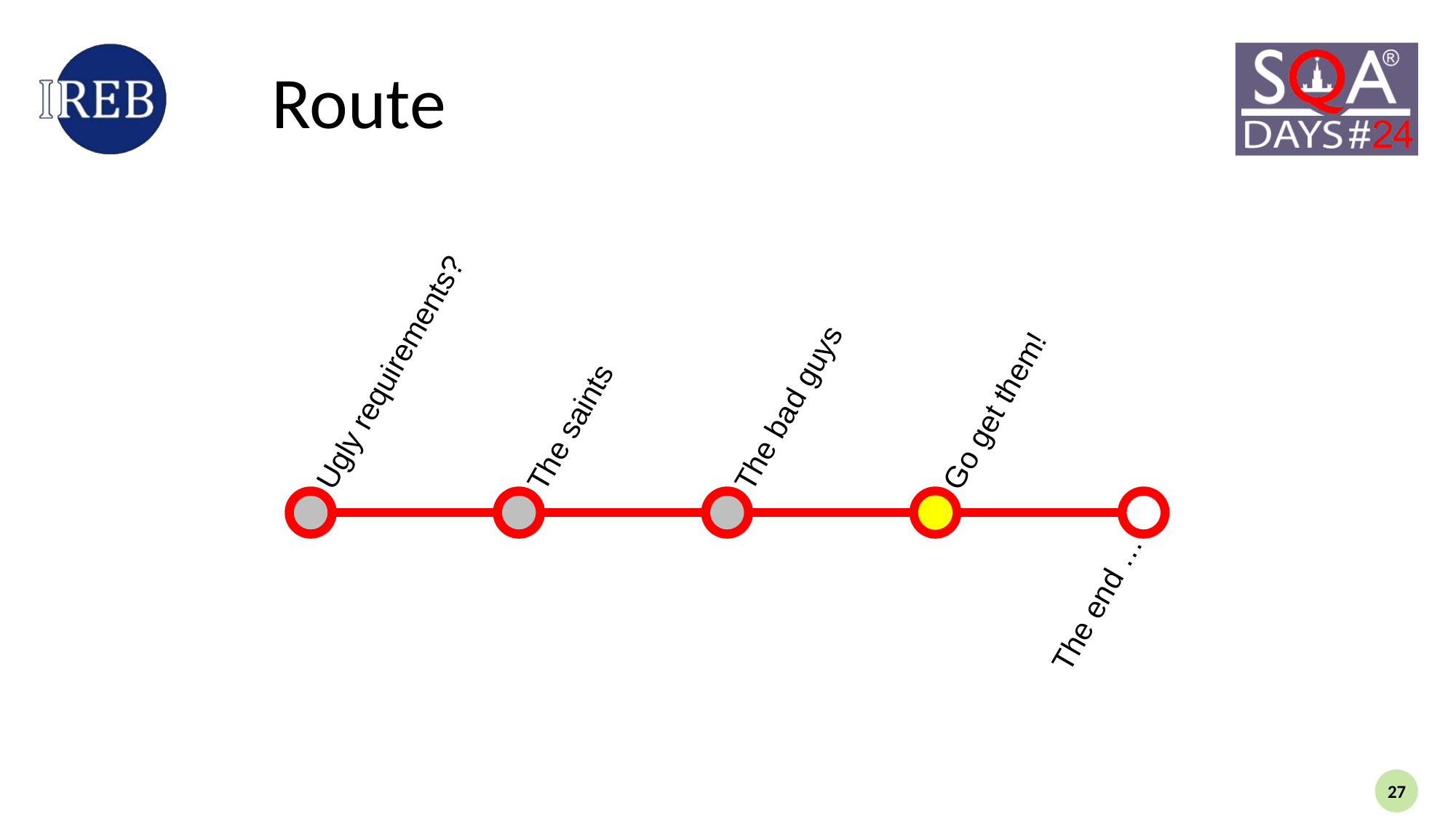

# Route
Ugly requirements?
The bad guys
The saints
Go get them!

The end …
27